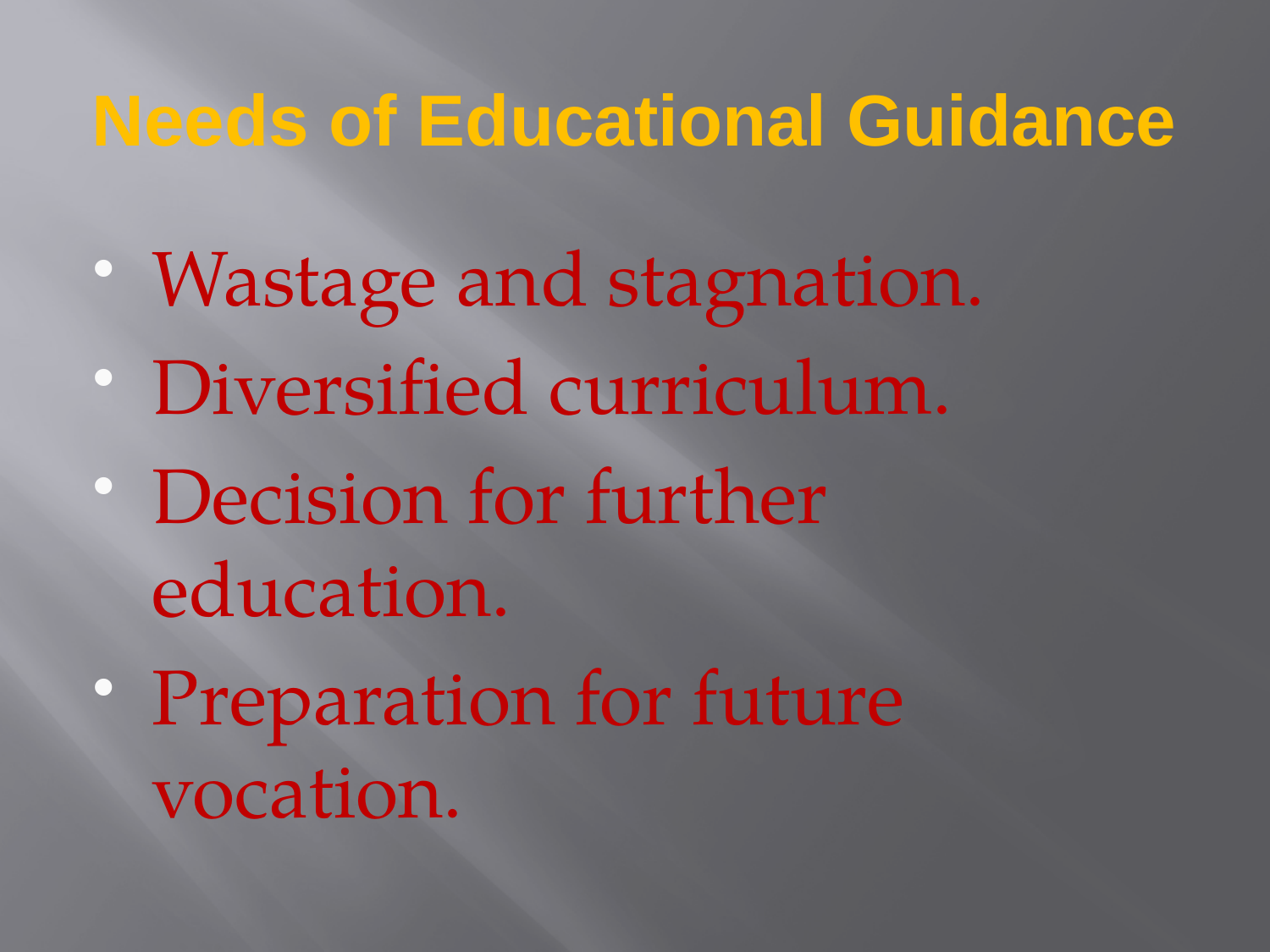

# Needs of Educational Guidance
Wastage and stagnation.
Diversified curriculum.
Decision for further education.
Preparation for future vocation.